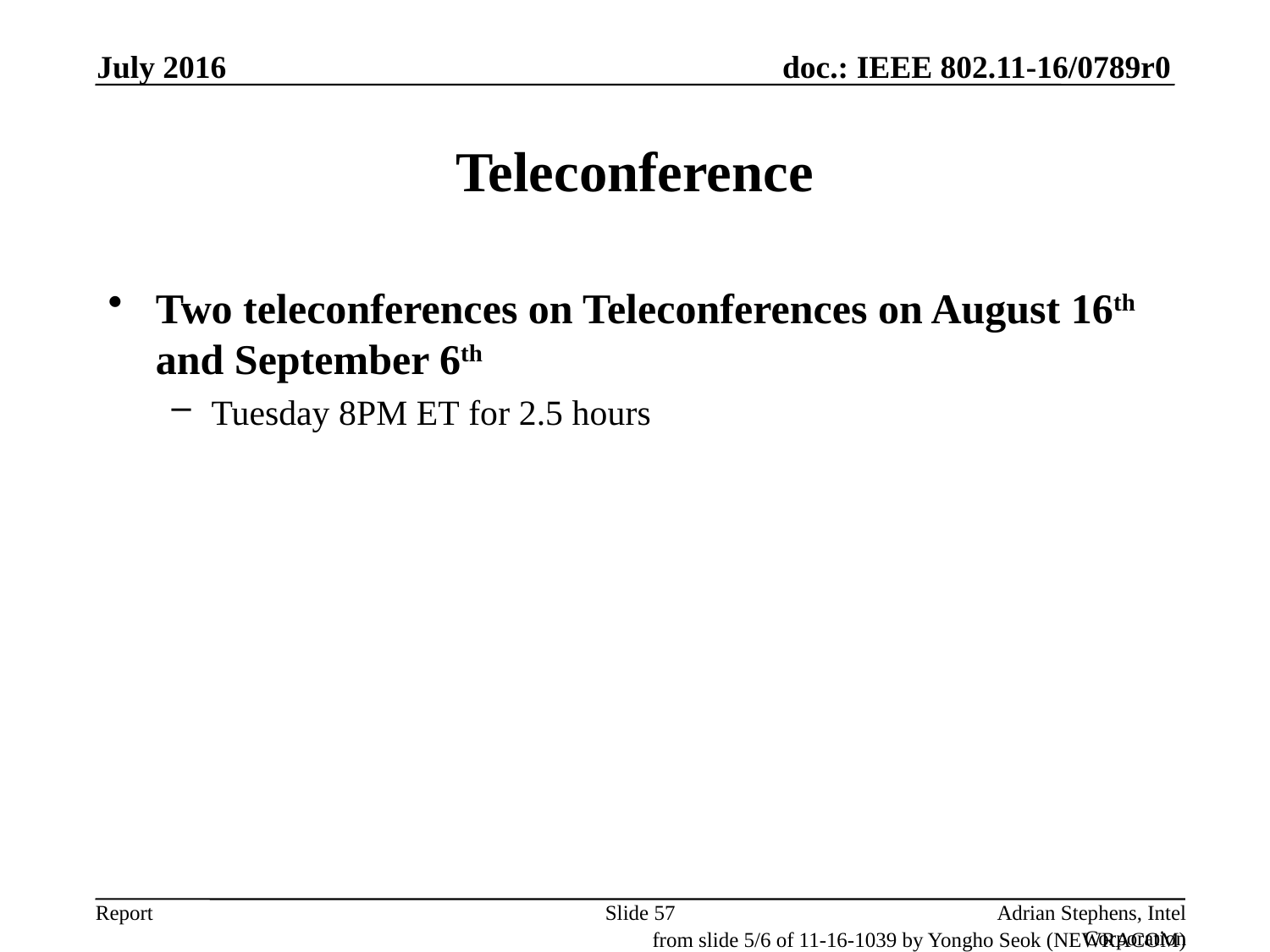

July 2016
# Teleconference
Two teleconferences on Teleconferences on August 16th and September 6th
Tuesday 8PM ET for 2.5 hours
Slide 57
Adrian Stephens, Intel Corporation
from slide 5/6 of 11-16-1039 by Yongho Seok (NEWRACOM)